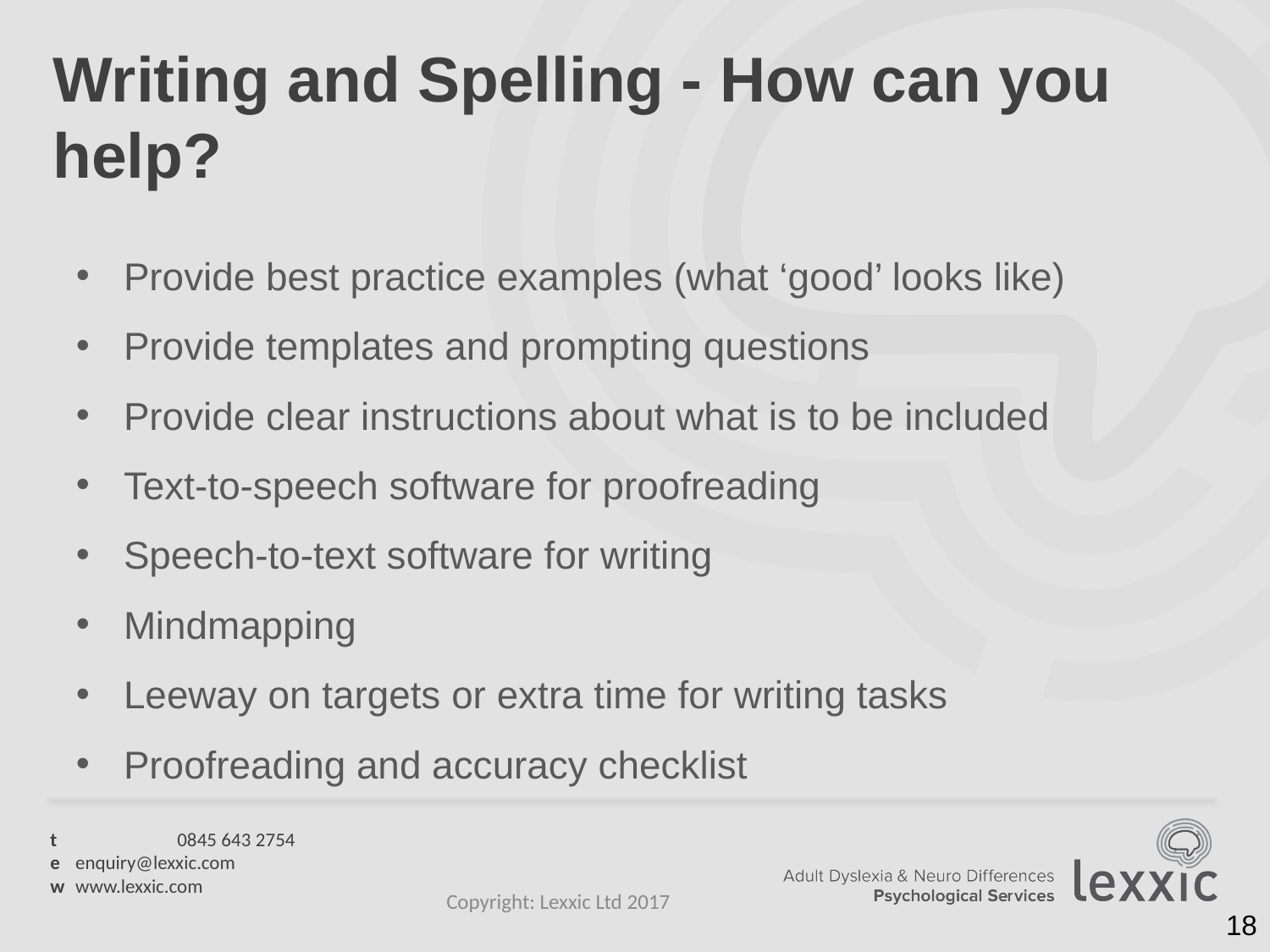

# Writing and Spelling - How can you help?
Provide best practice examples (what ‘good’ looks like)
Provide templates and prompting questions
Provide clear instructions about what is to be included
Text-to-speech software for proofreading
Speech-to-text software for writing
Mindmapping
Leeway on targets or extra time for writing tasks
Proofreading and accuracy checklist
Copyright: Lexxic Ltd 2017
18